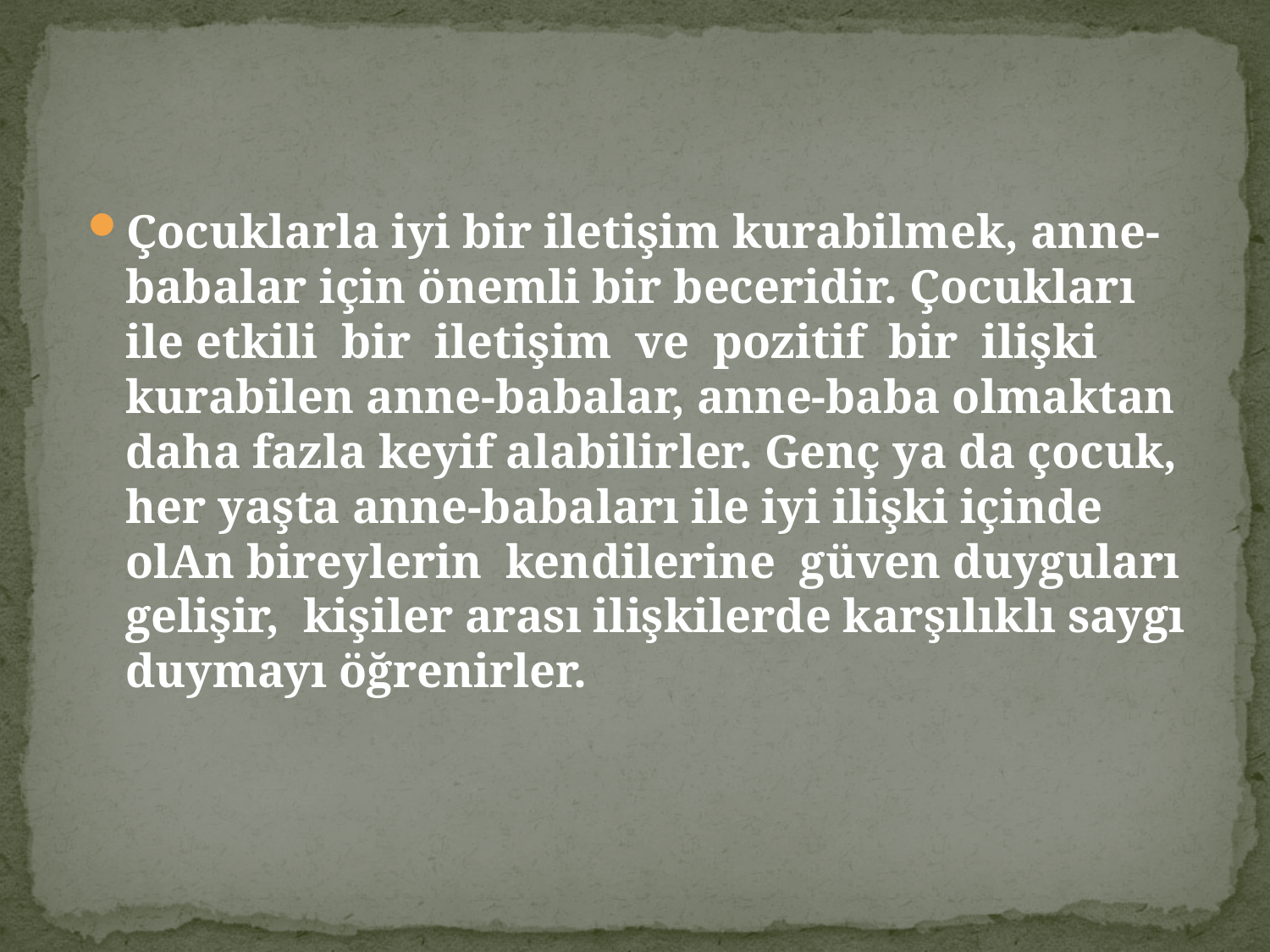

Çocuklarla iyi bir iletişim kurabilmek, anne-babalar için önemli bir beceridir. Çocukları ile etkili  bir  iletişim  ve  pozitif  bir  ilişki kurabilen anne-babalar, anne-baba olmaktan daha fazla keyif alabilirler. Genç ya da çocuk, her yaşta anne-babaları ile iyi ilişki içinde olan bireylerin  kendilerine  güven duyguları gelişir,  kişiler arası ilişkilerde karşılıklı saygı duymayı öğrenirler.